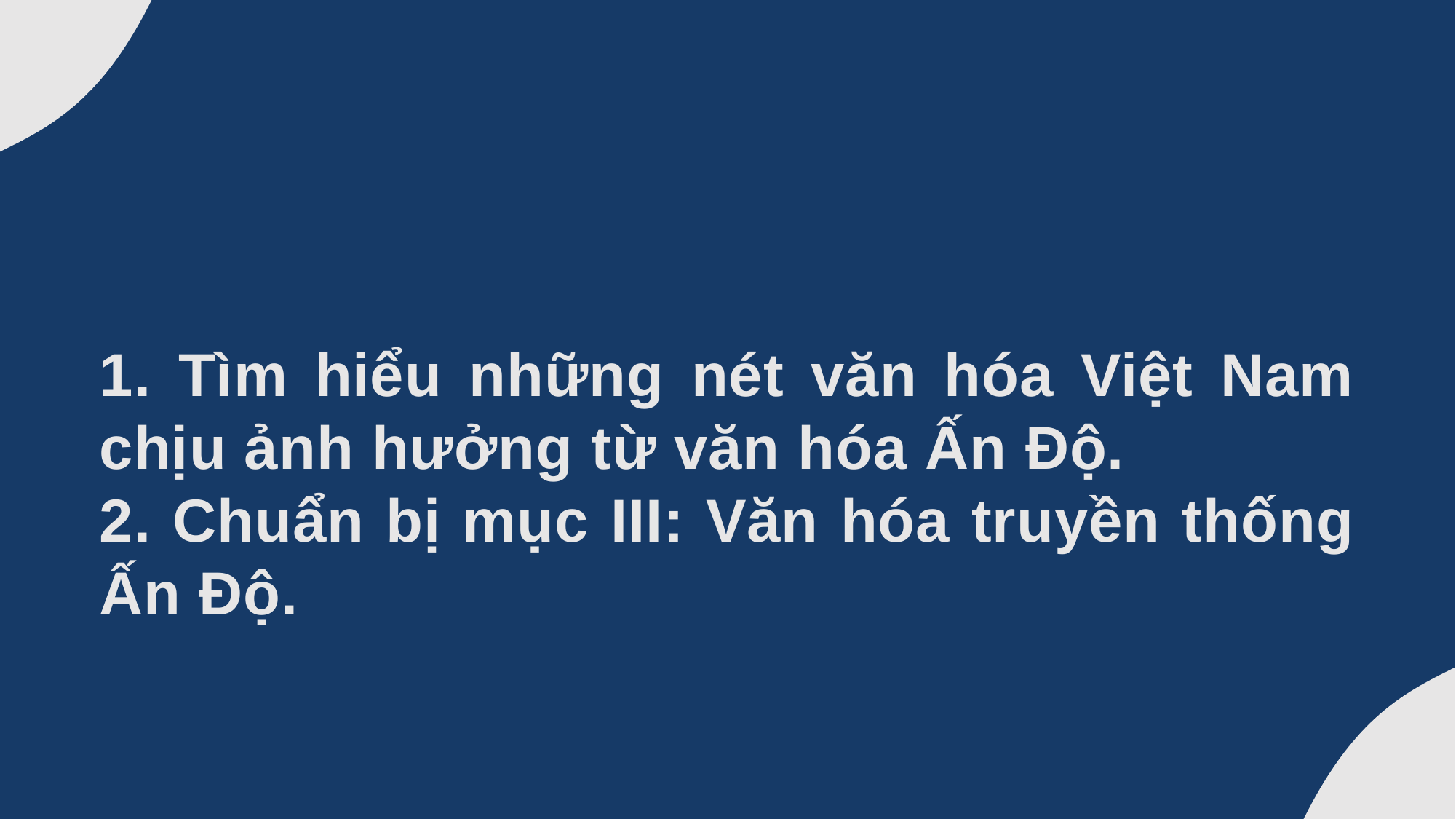

1. Tìm hiểu những nét văn hóa Việt Nam chịu ảnh hưởng từ văn hóa Ấn Độ.
2. Chuẩn bị mục III: Văn hóa truyền thống Ấn Độ.